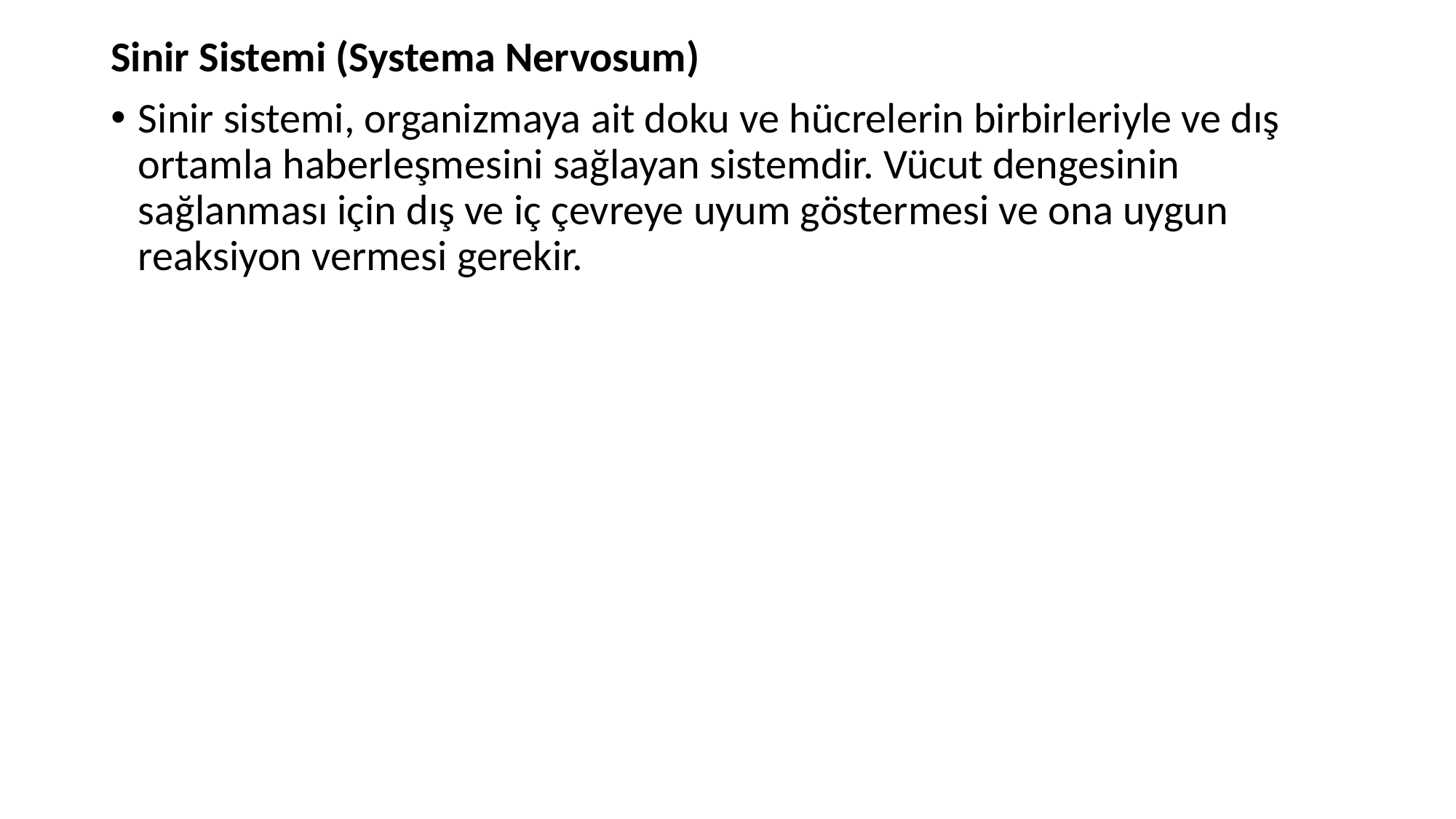

Sinir Sistemi (Systema Nervosum)
Sinir sistemi, organizmaya ait doku ve hücrelerin birbirleriyle ve dış ortamla haberleşmesini sağlayan sistemdir. Vücut dengesinin sağlanması için dış ve iç çevreye uyum göstermesi ve ona uygun reaksiyon vermesi gerekir.